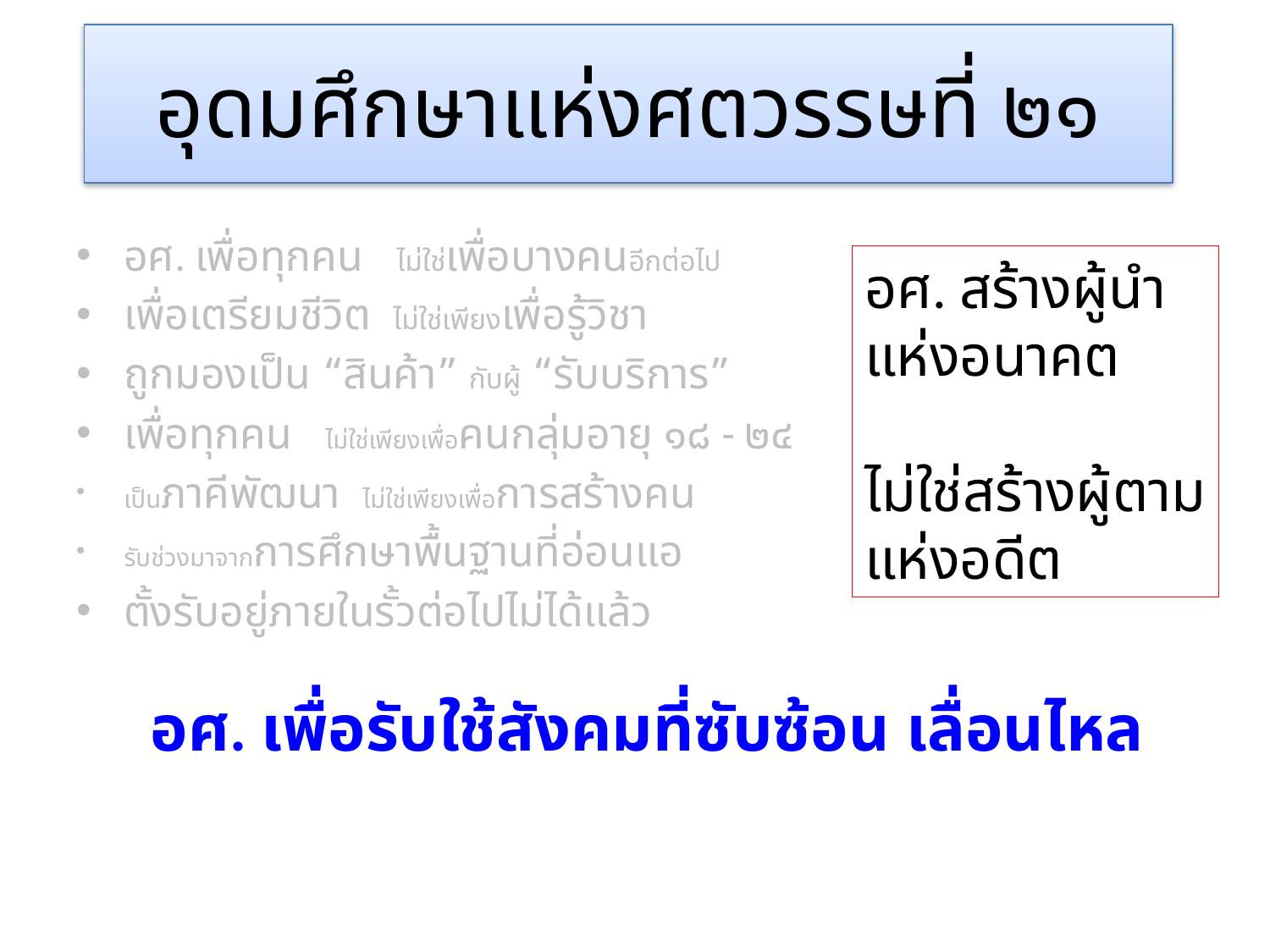

# อุดมศึกษาแห่งศตวรรษที่ ๒๑
อศ. เพื่อทุกคน   ไม่ใช่เพื่อบางคนอีกต่อไป
เพื่อเตรียมชีวิต  ไม่ใช่เพียงเพื่อรู้วิชา
ถูกมองเป็น “สินค้า” กับผู้ “รับบริการ”
เพื่อทุกคน   ไม่ใช่เพียงเพื่อคนกลุ่มอายุ ๑๘ - ๒๔
เป็นภาคีพัฒนา  ไม่ใช่เพียงเพื่อการสร้างคน
รับช่วงมาจากการศึกษาพื้นฐานที่อ่อนแอ
ตั้งรับอยู่ภายในรั้วต่อไปไม่ได้แล้ว

อศ. สร้างผู้นำ
แห่งอนาคต

ไม่ใช่สร้างผู้ตาม
แห่งอดีต
อศ. เพื่อรับใช้สังคมที่ซับซ้อน เลื่อนไหล